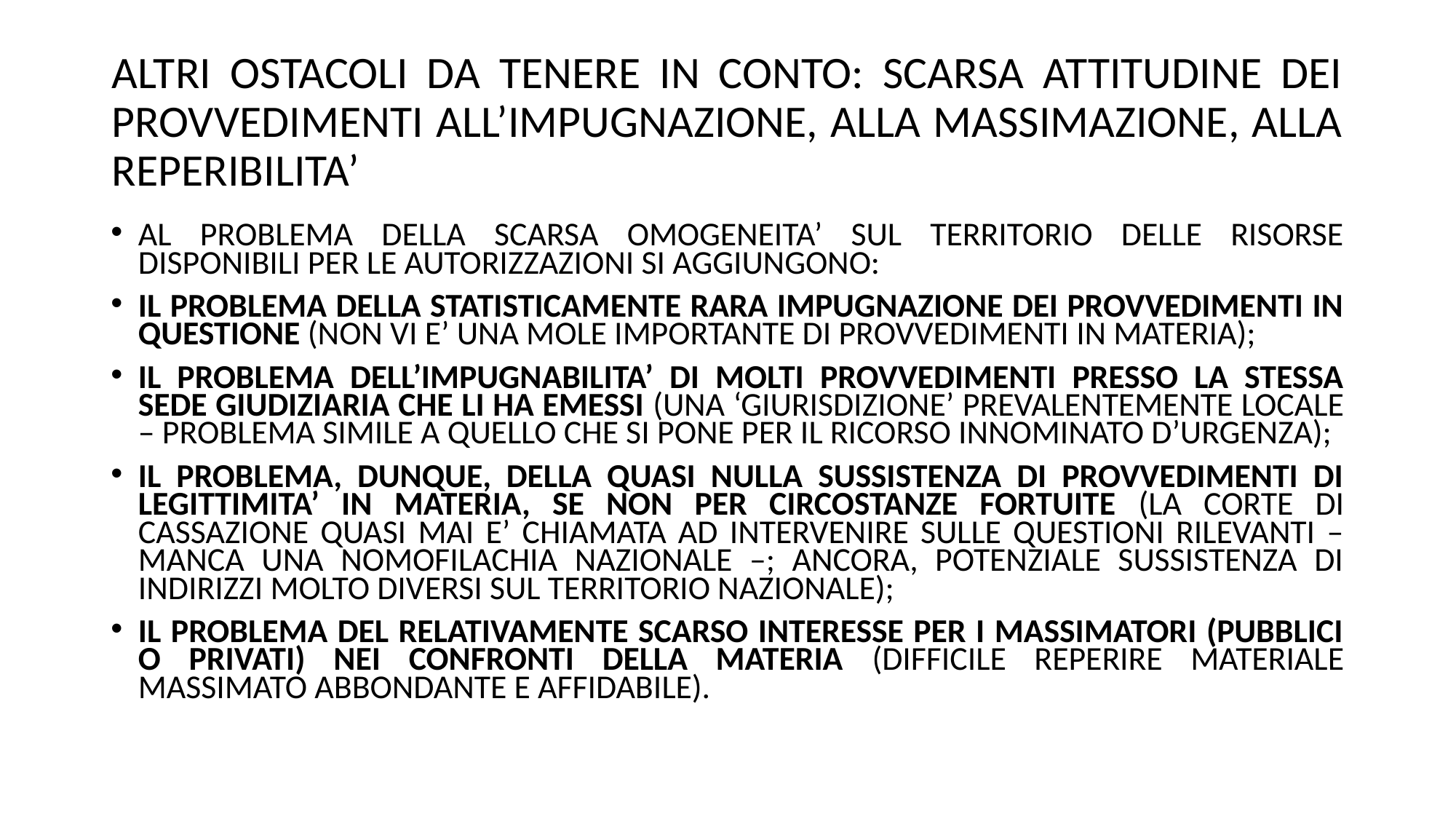

# ALTRI OSTACOLI DA TENERE IN CONTO: SCARSA ATTITUDINE DEI PROVVEDIMENTI ALL’IMPUGNAZIONE, ALLA MASSIMAZIONE, ALLA REPERIBILITA’
AL PROBLEMA DELLA SCARSA OMOGENEITA’ SUL TERRITORIO DELLE RISORSE DISPONIBILI PER LE AUTORIZZAZIONI SI AGGIUNGONO:
IL PROBLEMA DELLA STATISTICAMENTE RARA IMPUGNAZIONE DEI PROVVEDIMENTI IN QUESTIONE (NON VI E’ UNA MOLE IMPORTANTE DI PROVVEDIMENTI IN MATERIA);
IL PROBLEMA DELL’IMPUGNABILITA’ DI MOLTI PROVVEDIMENTI PRESSO LA STESSA SEDE GIUDIZIARIA CHE LI HA EMESSI (UNA ‘GIURISDIZIONE’ PREVALENTEMENTE LOCALE – PROBLEMA SIMILE A QUELLO CHE SI PONE PER IL RICORSO INNOMINATO D’URGENZA);
IL PROBLEMA, DUNQUE, DELLA QUASI NULLA SUSSISTENZA DI PROVVEDIMENTI DI LEGITTIMITA’ IN MATERIA, SE NON PER CIRCOSTANZE FORTUITE (LA CORTE DI CASSAZIONE QUASI MAI E’ CHIAMATA AD INTERVENIRE SULLE QUESTIONI RILEVANTI – MANCA UNA NOMOFILACHIA NAZIONALE –; ANCORA, POTENZIALE SUSSISTENZA DI INDIRIZZI MOLTO DIVERSI SUL TERRITORIO NAZIONALE);
IL PROBLEMA DEL RELATIVAMENTE SCARSO INTERESSE PER I MASSIMATORI (PUBBLICI O PRIVATI) NEI CONFRONTI DELLA MATERIA (DIFFICILE REPERIRE MATERIALE MASSIMATO ABBONDANTE E AFFIDABILE).